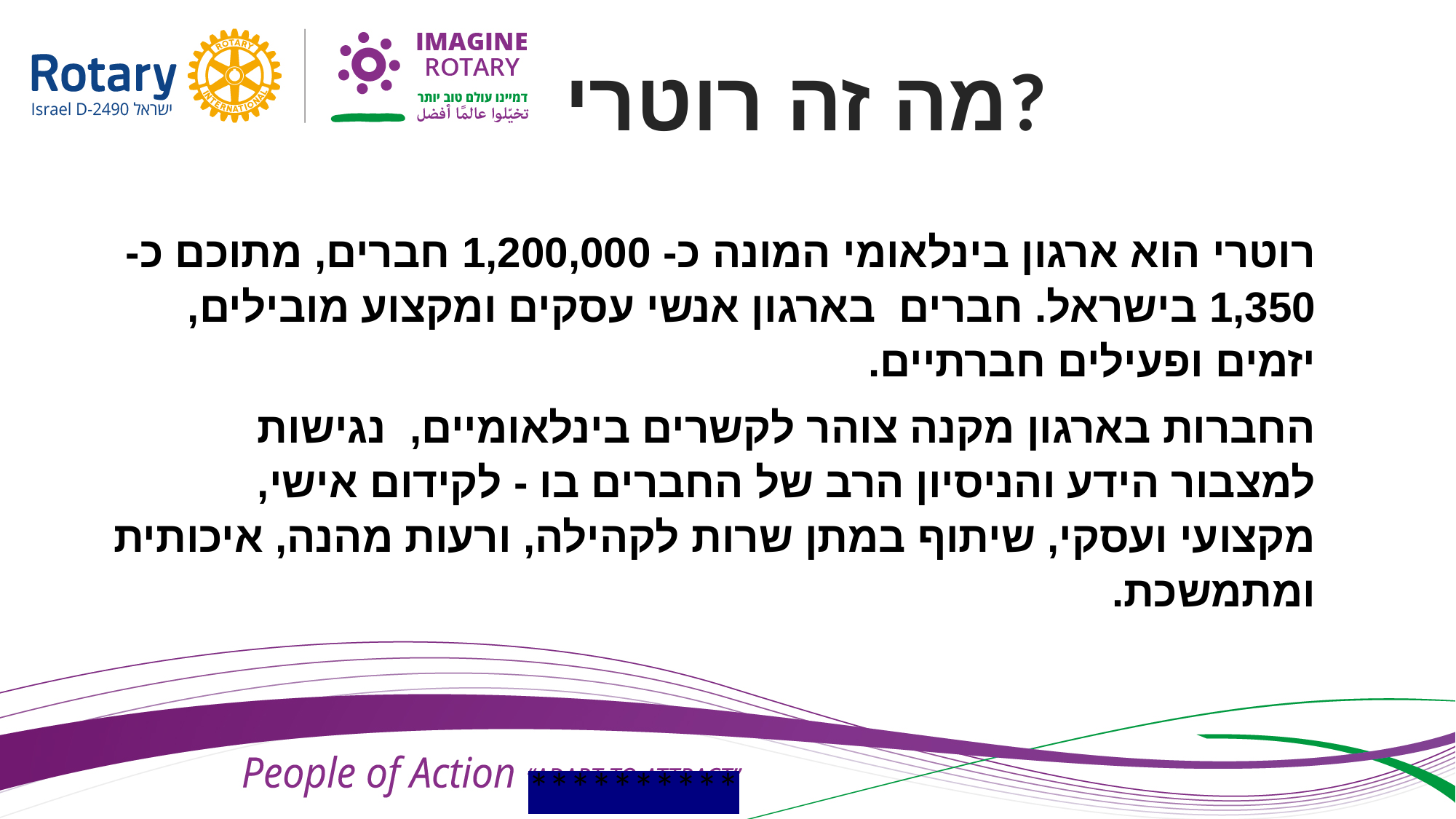

מה זה רוטרי?
רוטרי הוא ארגון בינלאומי המונה כ- 1,200,000 חברים, מתוכם כ- 1,350 בישראל. חברים  בארגון אנשי עסקים ומקצוע מובילים, יזמים ופעילים חברתיים.
החברות בארגון מקנה צוהר לקשרים בינלאומיים,  נגישות למצבור הידע והניסיון הרב של החברים בו - לקידום אישי, מקצועי ועסקי, שיתוף במתן שרות לקהילה, ורעות מהנה, איכותית ומתמשכת.
**********